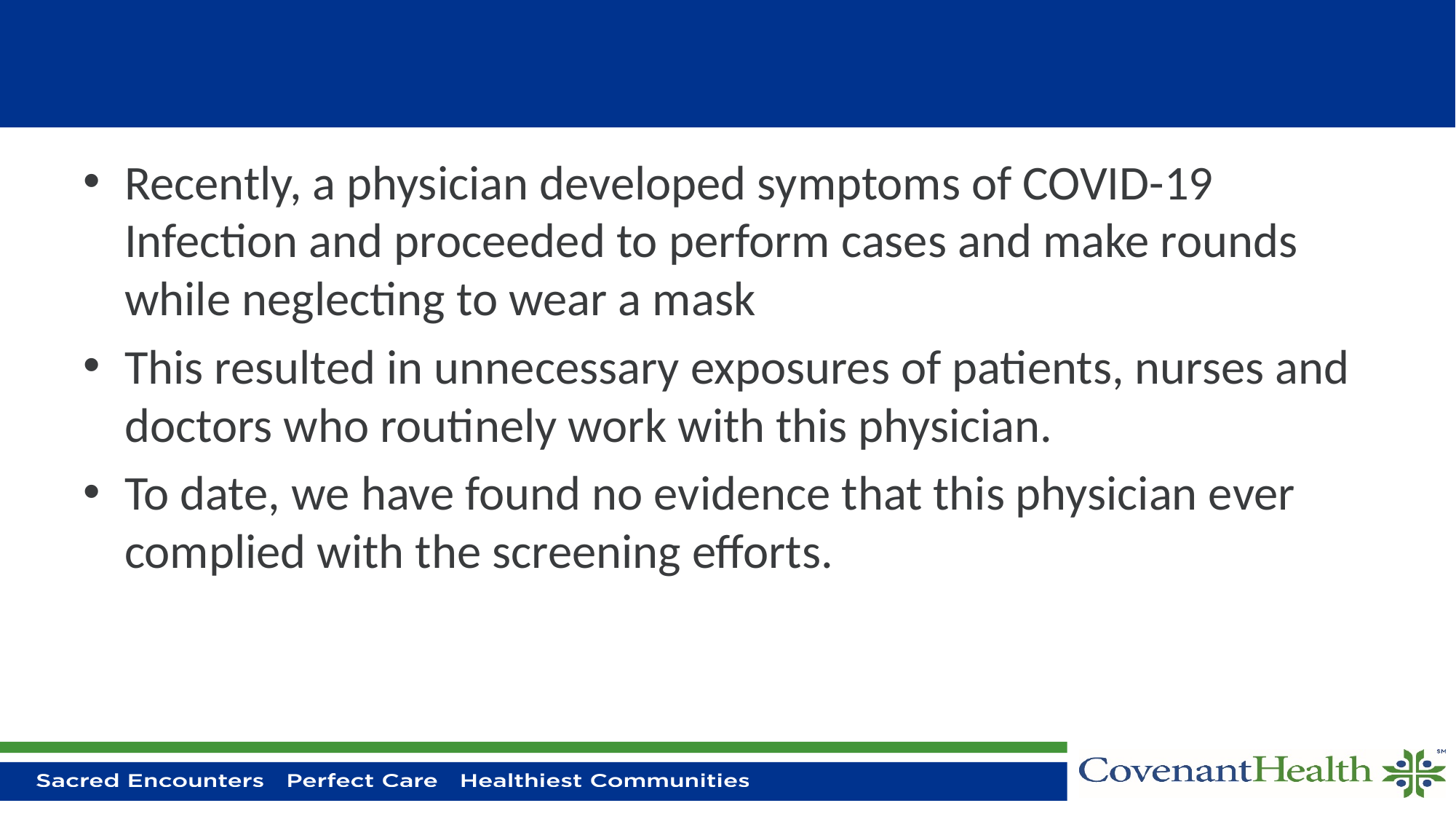

#
Recently, a physician developed symptoms of COVID-19 Infection and proceeded to perform cases and make rounds while neglecting to wear a mask
This resulted in unnecessary exposures of patients, nurses and doctors who routinely work with this physician.
To date, we have found no evidence that this physician ever complied with the screening efforts.